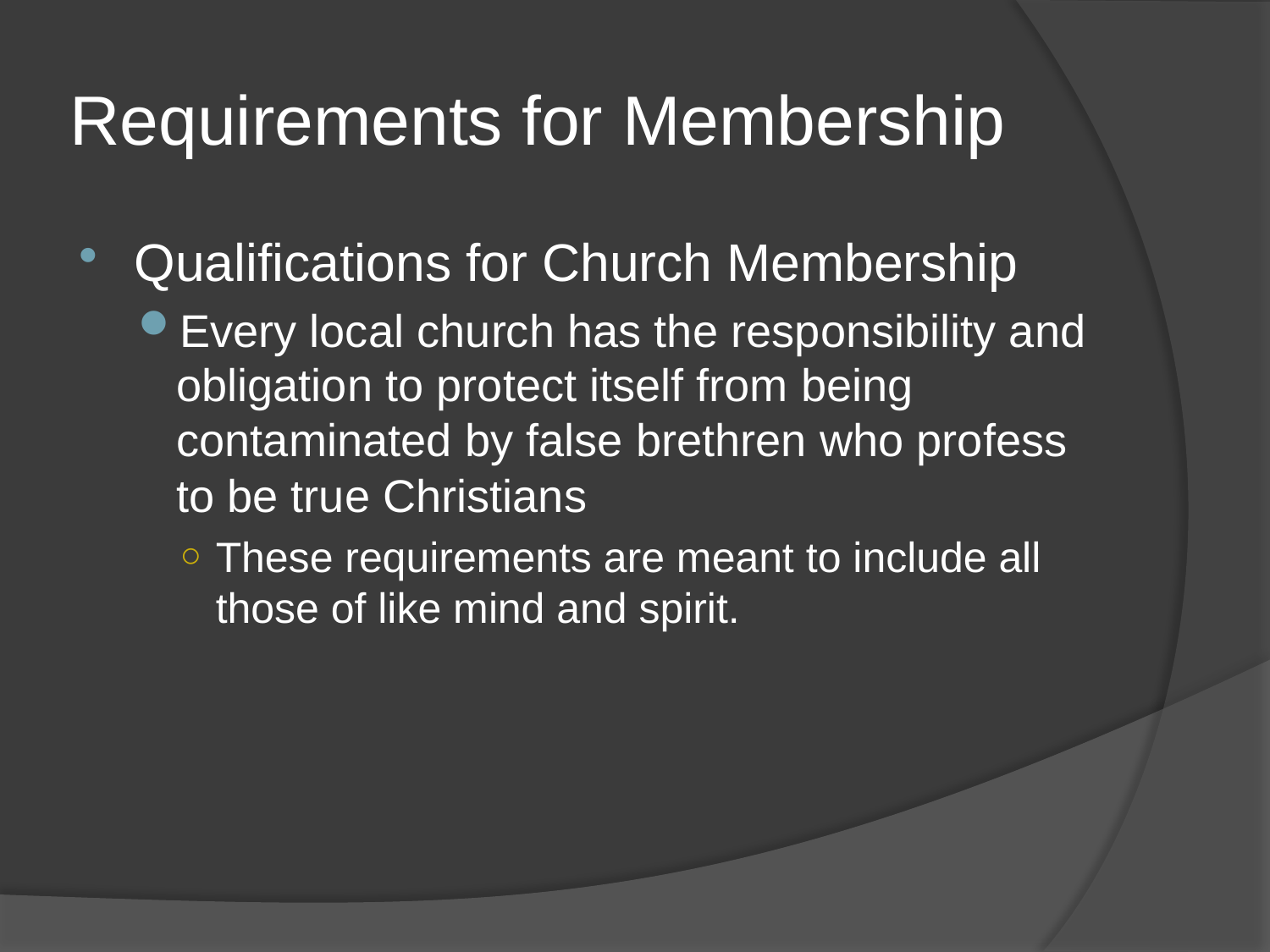

# Requirements for Membership
Qualifications for Church Membership
Every local church has the responsibility and obligation to protect itself from being contaminated by false brethren who profess to be true Christians
These requirements are meant to include all those of like mind and spirit.